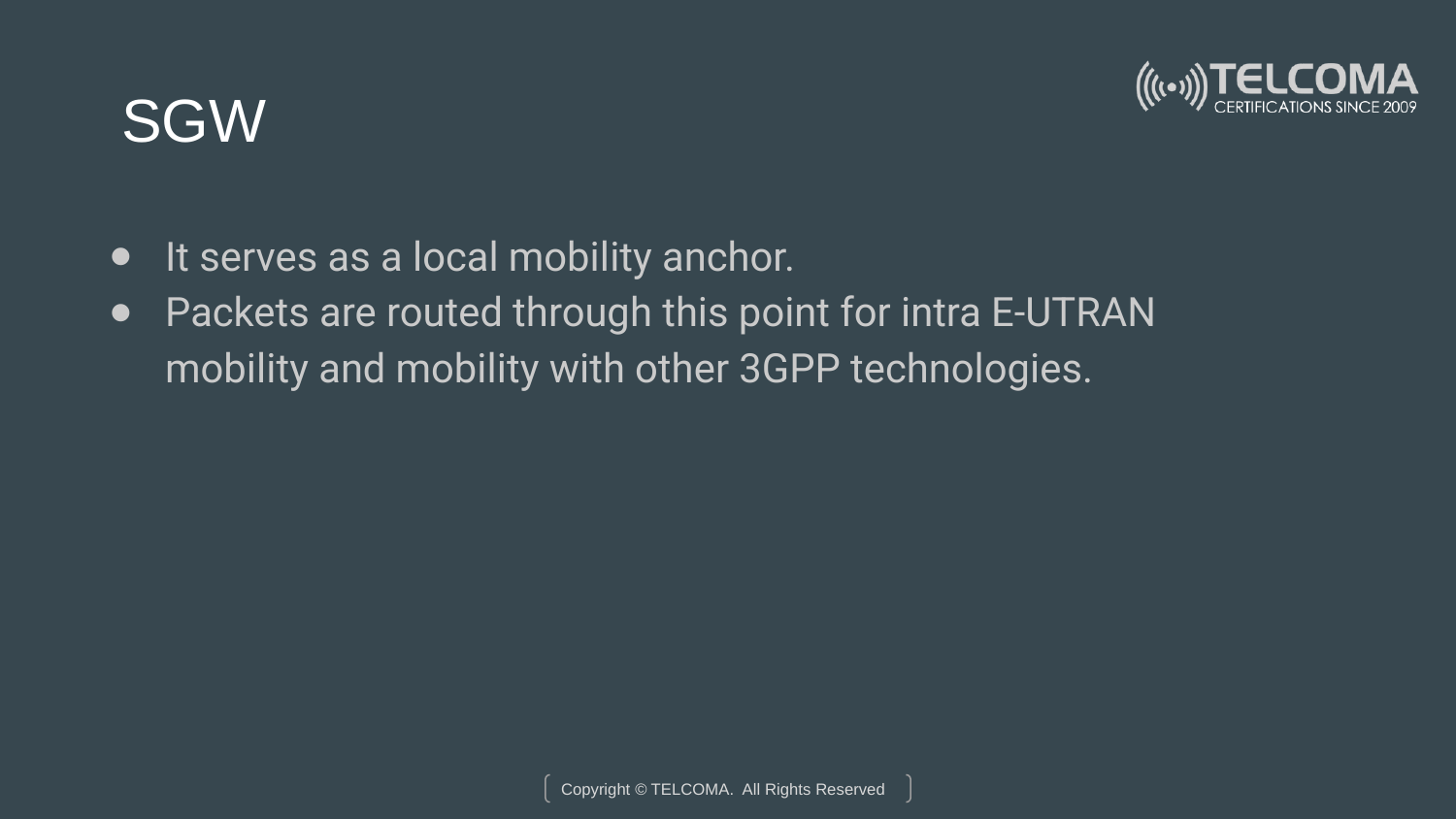

# SGW
It serves as a local mobility anchor.
Packets are routed through this point for intra E-UTRAN mobility and mobility with other 3GPP technologies.